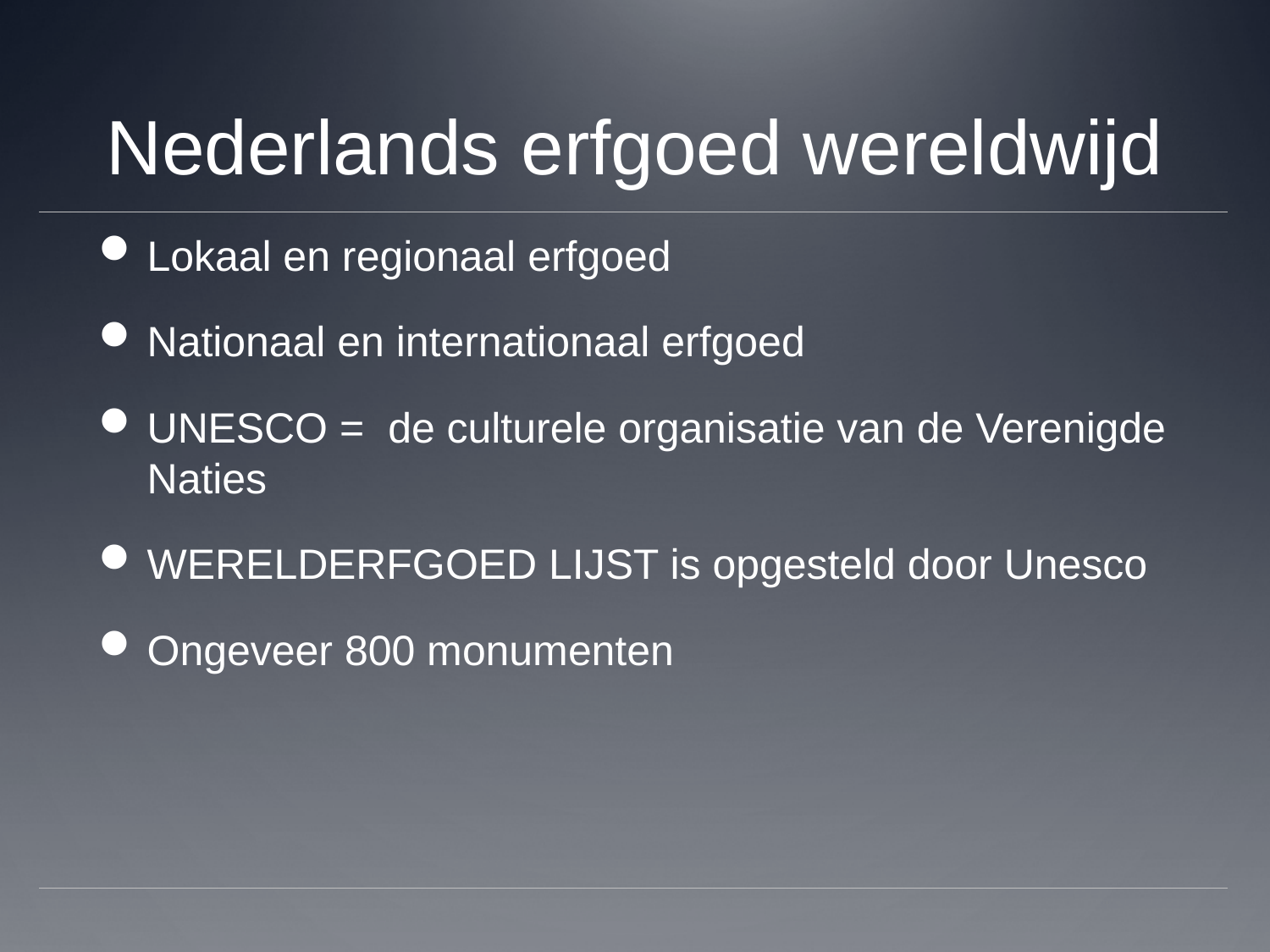

# Nederlands erfgoed wereldwijd
Lokaal en regionaal erfgoed
Nationaal en internationaal erfgoed
UNESCO =  de culturele organisatie van de Verenigde Naties
WERELDERFGOED LIJST is opgesteld door Unesco
Ongeveer 800 monumenten